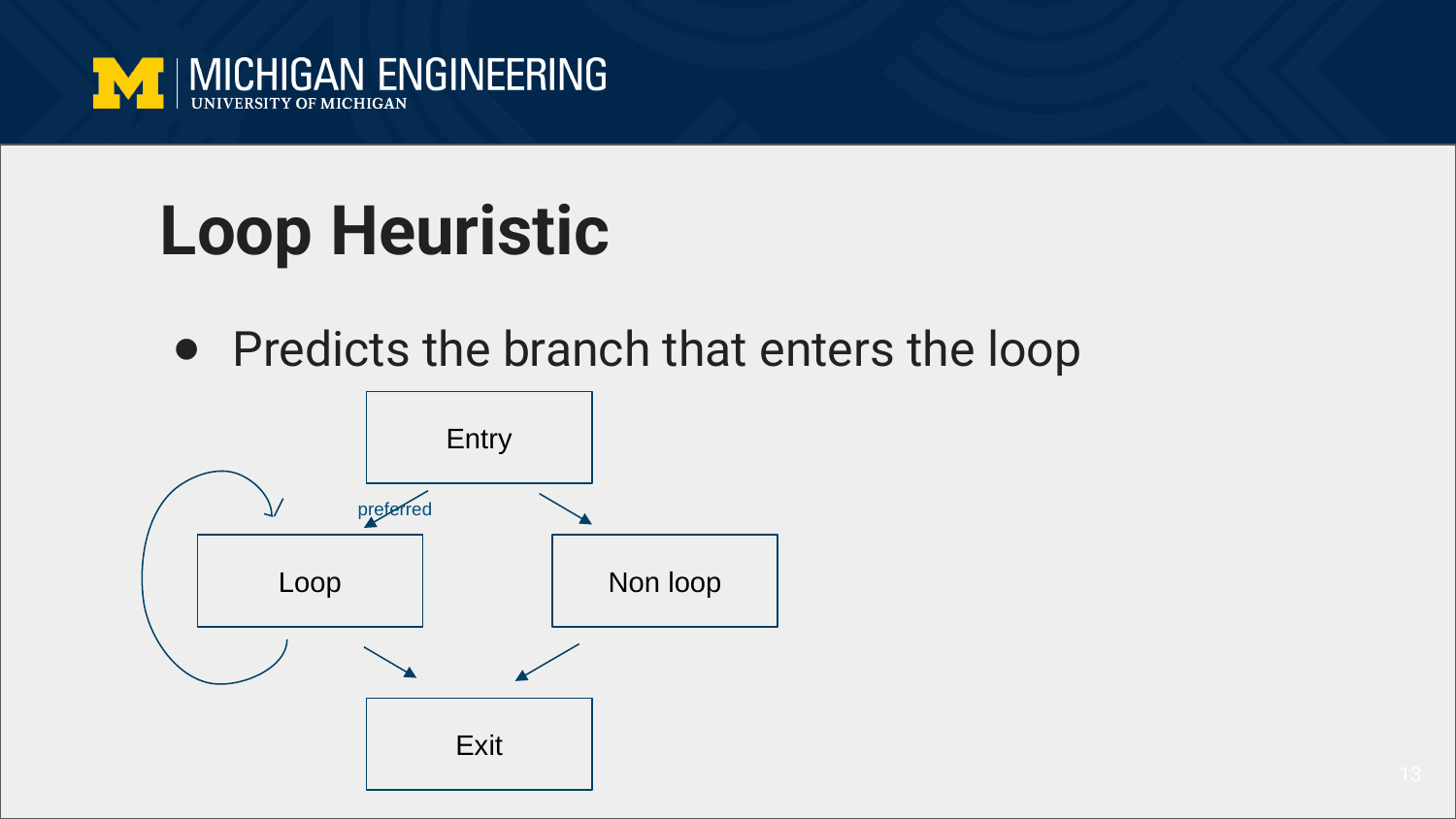

# Loop Heuristic
Predicts the branch that enters the loop

Entry

preferred
Loop
Non loop
Exit
13